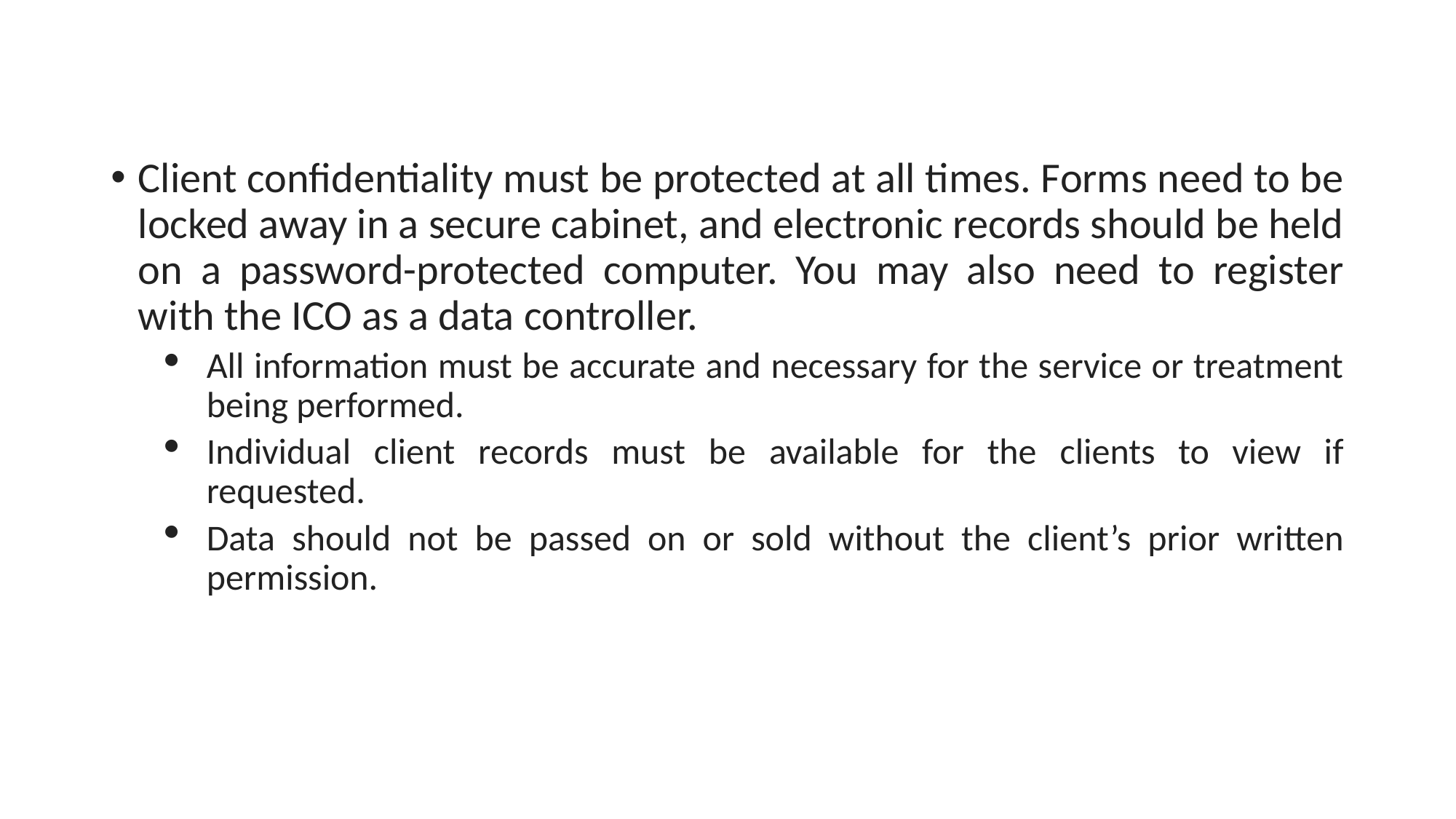

Client confidentiality must be protected at all times. Forms need to be locked away in a secure cabinet, and electronic records should be held on a password-protected computer. You may also need to register with the ICO as a data controller.
All information must be accurate and necessary for the service or treatment being performed.
Individual client records must be available for the clients to view if requested.
Data should not be passed on or sold without the client’s prior written permission.